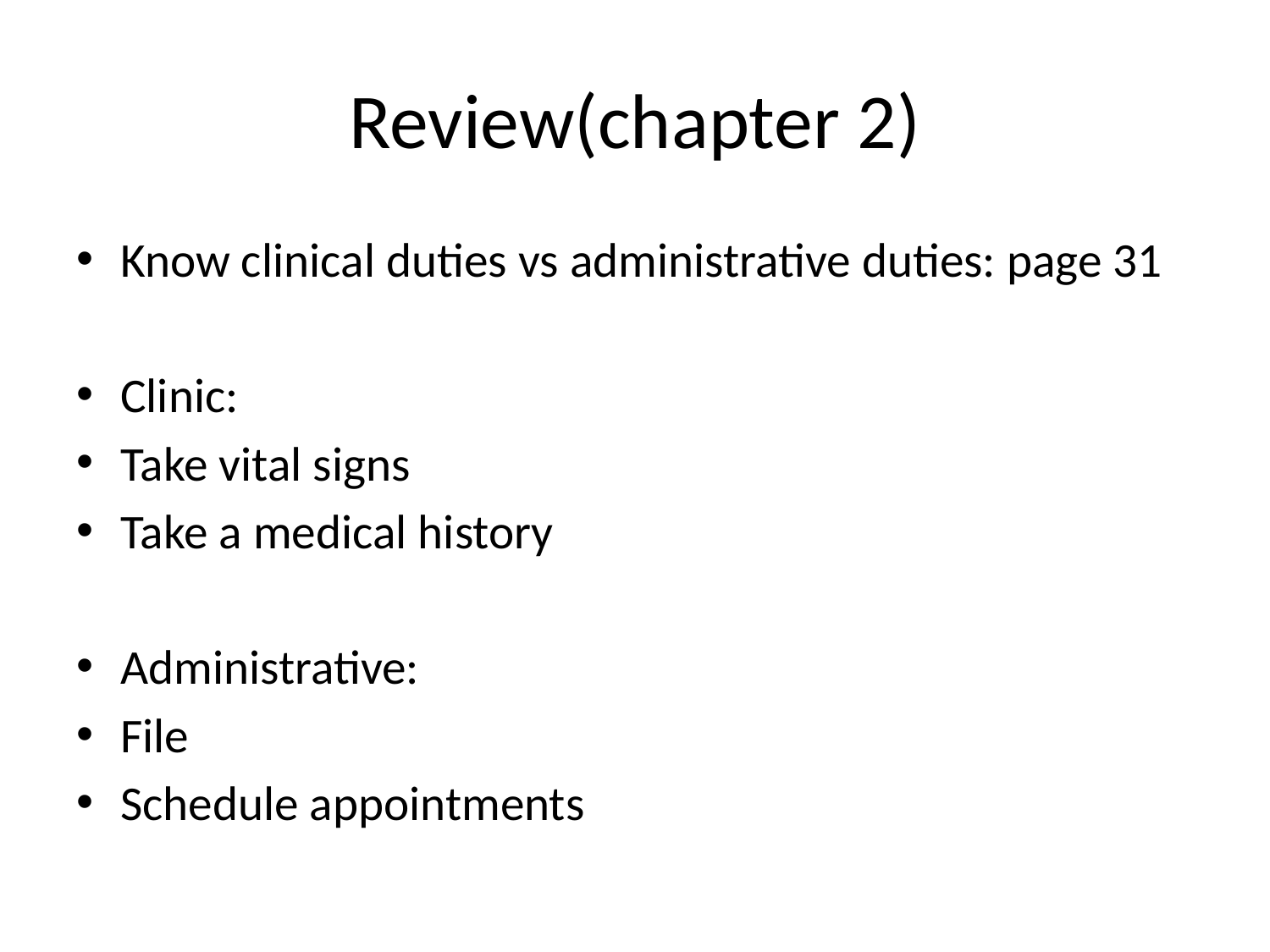

# Review(chapter 2)
Know clinical duties vs administrative duties: page 31

Clinic:
Take vital signs
Take a medical history

Administrative:
File
Schedule appointments